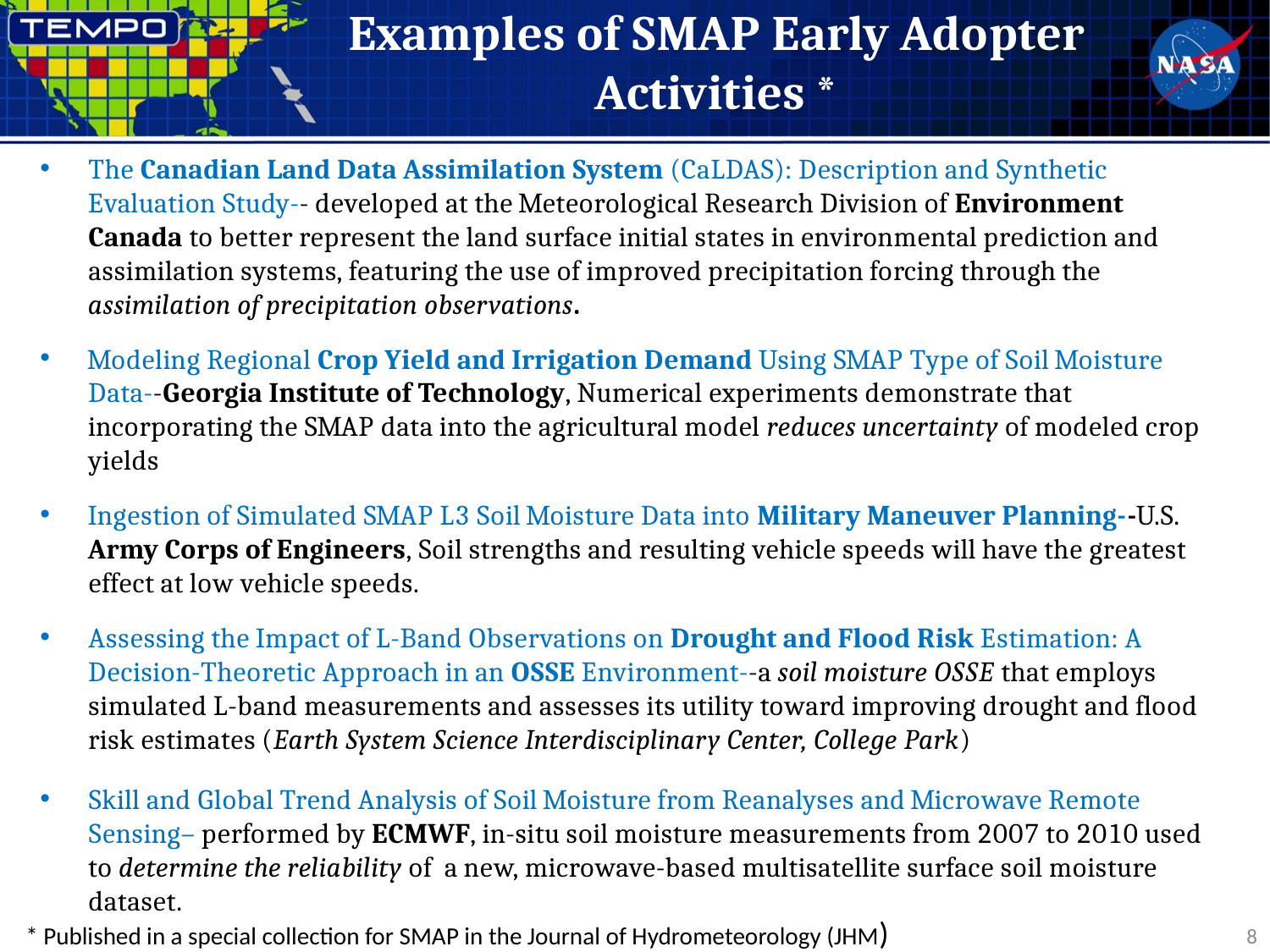

# Examples of SMAP Early Adopter Activities *
The Canadian Land Data Assimilation System (CaLDAS): Description and Synthetic Evaluation Study-- developed at the Meteorological Research Division of Environment Canada to better represent the land surface initial states in environmental prediction and assimilation systems, featuring the use of improved precipitation forcing through the assimilation of precipitation observations.
Modeling Regional Crop Yield and Irrigation Demand Using SMAP Type of Soil Moisture Data--Georgia Institute of Technology, Numerical experiments demonstrate that incorporating the SMAP data into the agricultural model reduces uncertainty of modeled crop yields
Ingestion of Simulated SMAP L3 Soil Moisture Data into Military Maneuver Planning--U.S. Army Corps of Engineers, Soil strengths and resulting vehicle speeds will have the greatest effect at low vehicle speeds.
Assessing the Impact of L-Band Observations on Drought and Flood Risk Estimation: A Decision-Theoretic Approach in an OSSE Environment--a soil moisture OSSE that employs simulated L-band measurements and assesses its utility toward improving drought and flood risk estimates (Earth System Science Interdisciplinary Center, College Park)
Skill and Global Trend Analysis of Soil Moisture from Reanalyses and Microwave Remote Sensing– performed by ECMWF, in-situ soil moisture measurements from 2007 to 2010 used to determine the reliability of  a new, microwave-based multisatellite surface soil moisture dataset.
* Published in a special collection for SMAP in the Journal of Hydrometeorology (JHM)
8